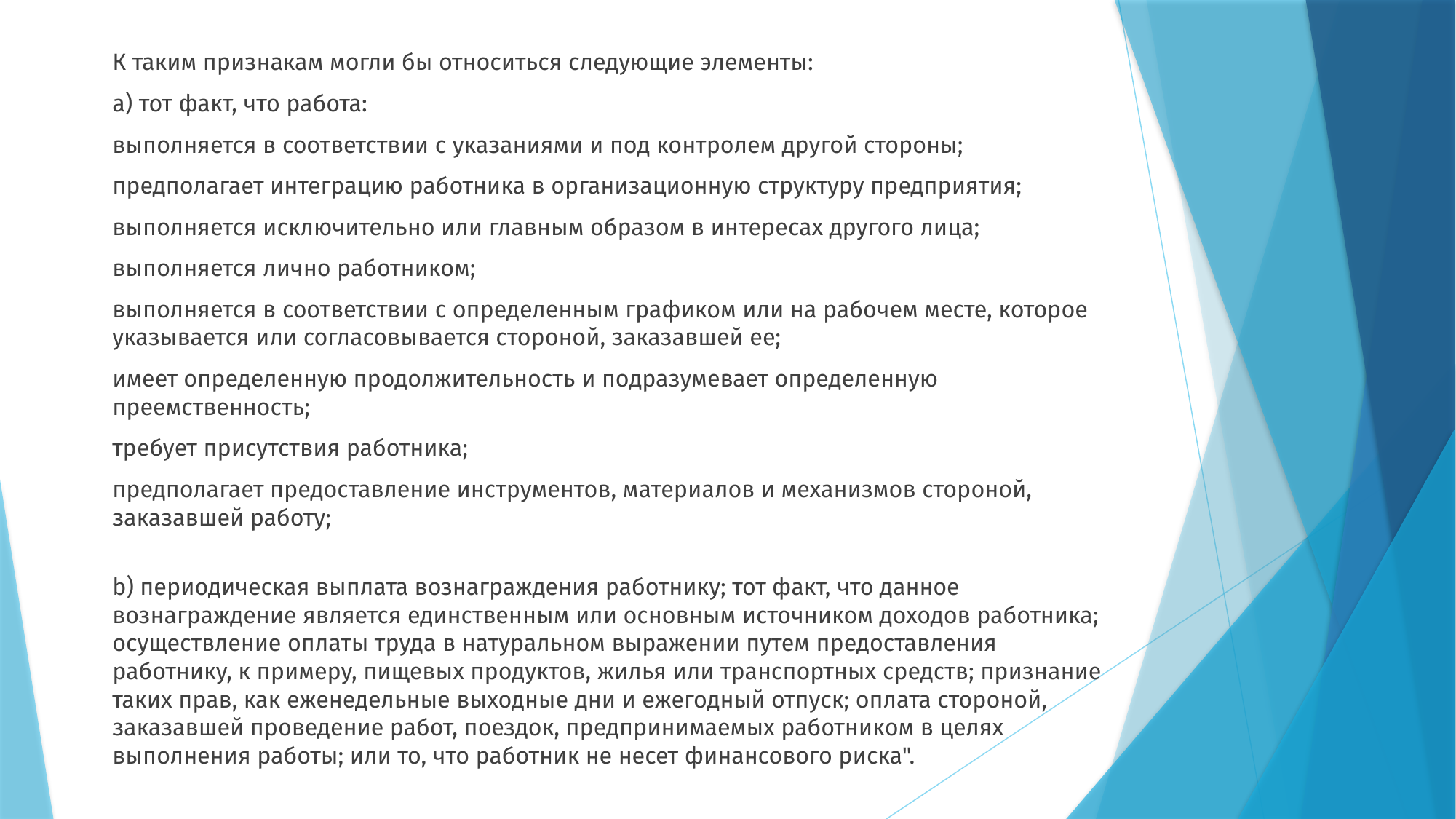

К таким признакам могли бы относиться следующие элементы:
a) тот факт, что работа:
выполняется в соответствии с указаниями и под контролем другой стороны;
предполагает интеграцию работника в организационную структуру предприятия;
выполняется исключительно или главным образом в интересах другого лица;
выполняется лично работником;
выполняется в соответствии с определенным графиком или на рабочем месте, которое указывается или согласовывается стороной, заказавшей ее;
имеет определенную продолжительность и подразумевает определенную преемственность;
требует присутствия работника;
предполагает предоставление инструментов, материалов и механизмов стороной, заказавшей работу;
b) периодическая выплата вознаграждения работнику; тот факт, что данное вознаграждение является единственным или основным источником доходов работника; осуществление оплаты труда в натуральном выражении путем предоставления работнику, к примеру, пищевых продуктов, жилья или транспортных средств; признание таких прав, как еженедельные выходные дни и ежегодный отпуск; оплата стороной, заказавшей проведение работ, поездок, предпринимаемых работником в целях выполнения работы; или то, что работник не несет финансового риска".